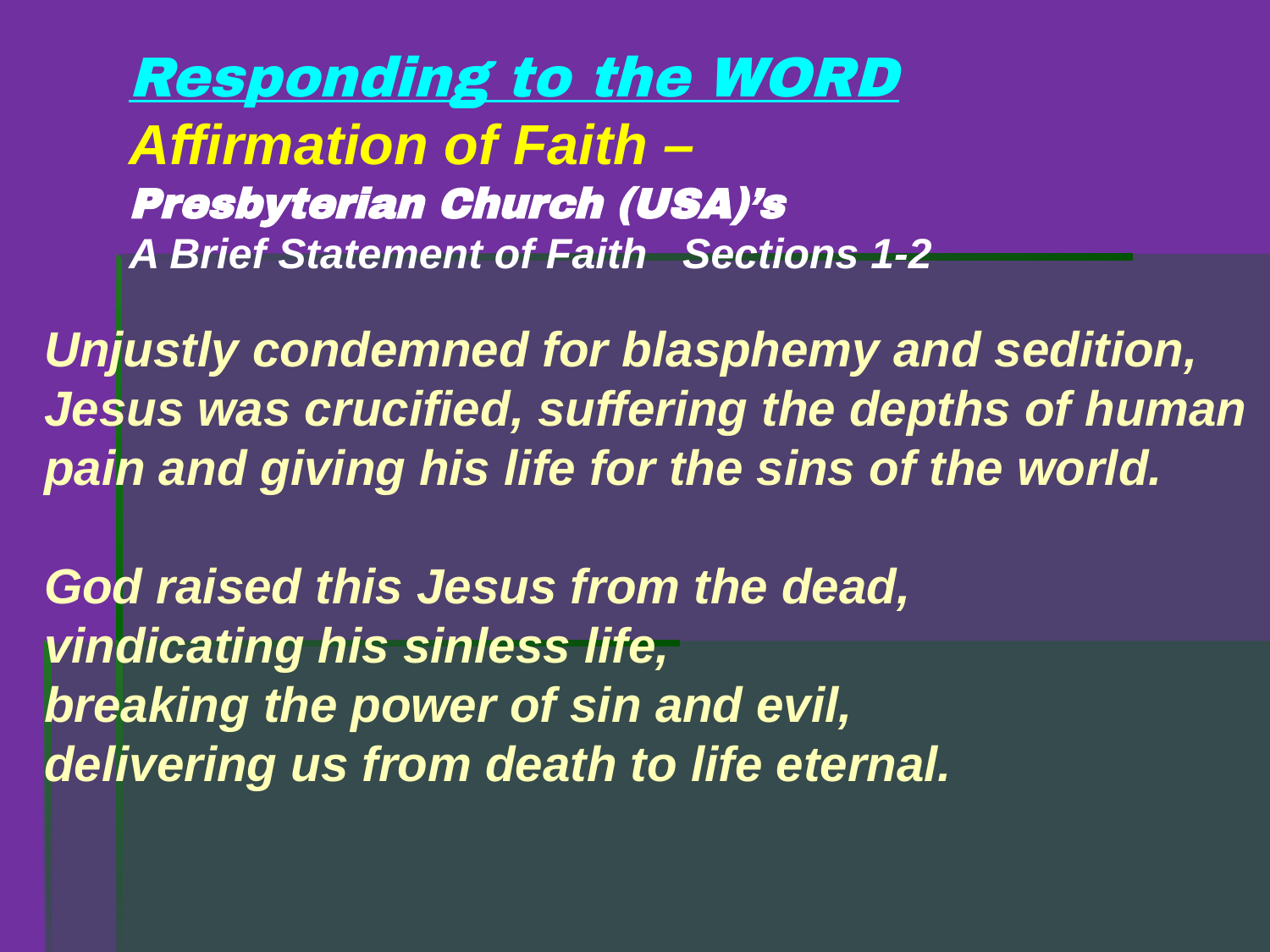

Responding to the WORD
Affirmation of Faith –
Presbyterian Church (USA)’s
A Brief Statement of Faith   Sections 1-2
Unjustly condemned for blasphemy and sedition,
Jesus was crucified, suffering the depths of human pain and giving his life for the sins of the world.
God raised this Jesus from the dead,
vindicating his sinless life,
breaking the power of sin and evil,
delivering us from death to life eternal.